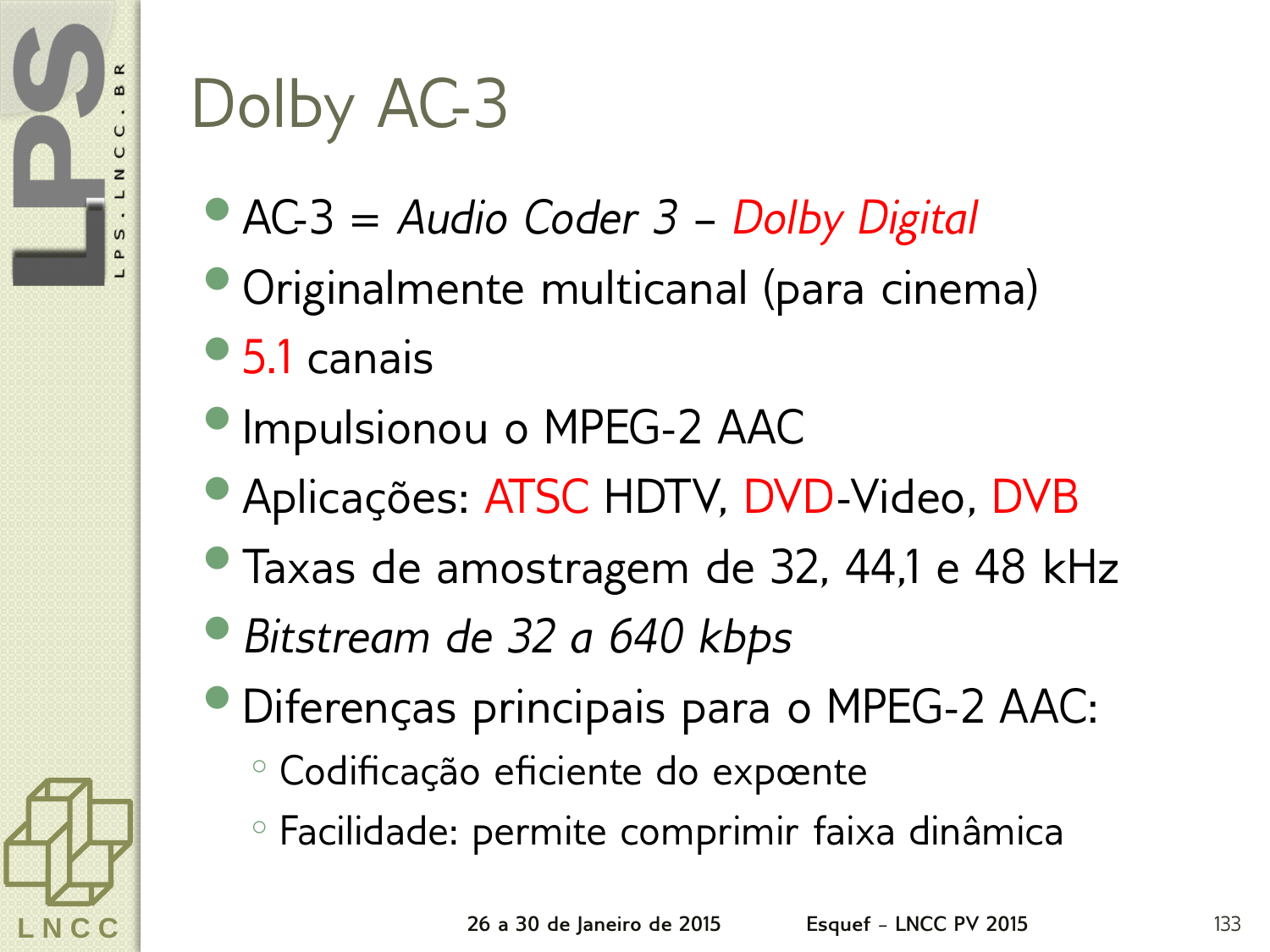

# Dolby AC-3
AC-3 = Audio Coder 3 – Dolby Digital
Originalmente multicanal (para cinema)
5.1 canais
Impulsionou o MPEG-2 AAC
Aplicações: ATSC HDTV, DVD-Video, DVB
Taxas de amostragem de 32, 44,1 e 48 kHz
Bitstream de 32 a 640 kbps
Diferenças principais para o MPEG-2 AAC:
Codificação eficiente do expoente
Facilidade: permite comprimir faixa dinâmica
26 a 30 de Janeiro de 2015
Esquef – LNCC PV 2015
133